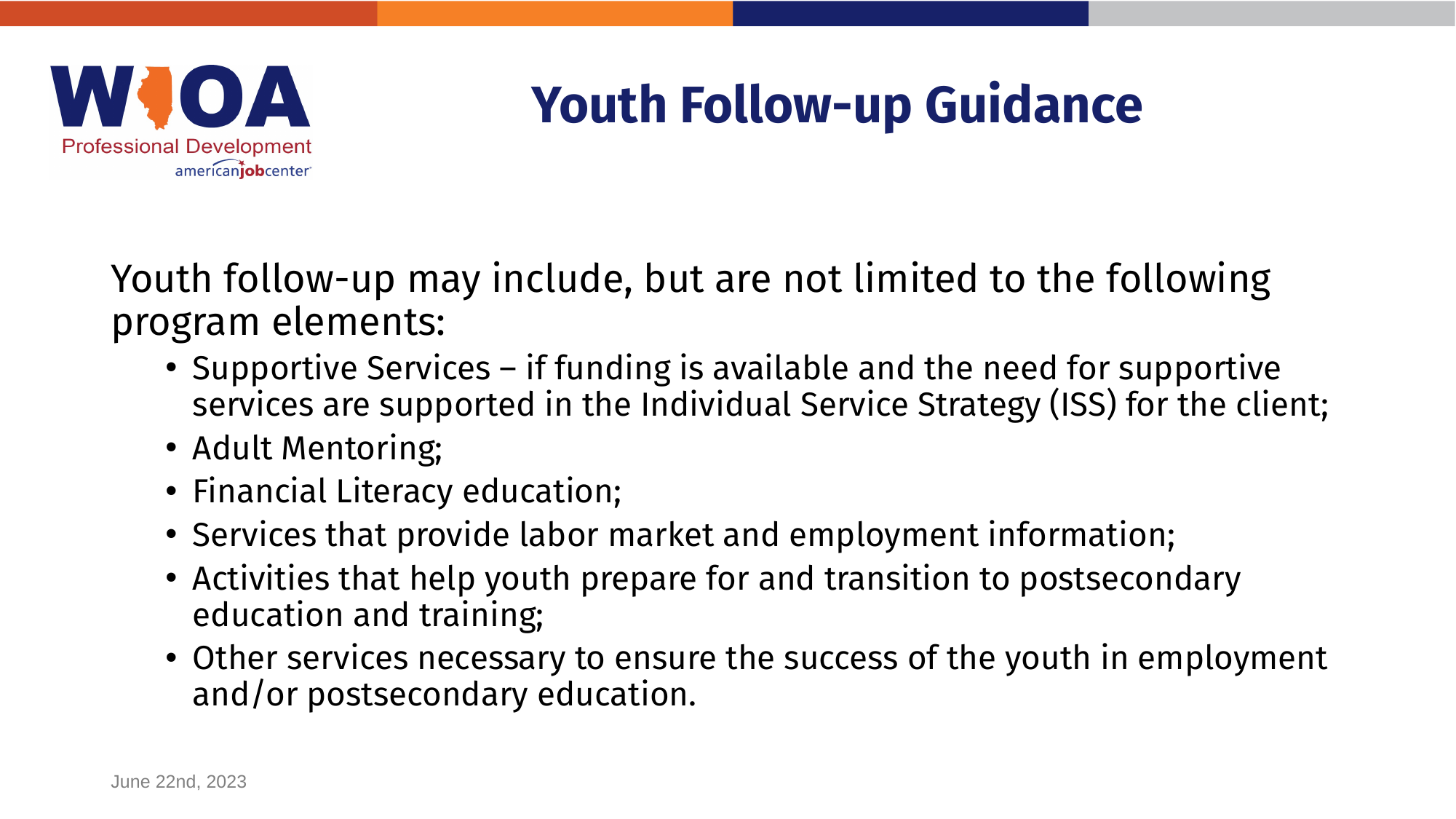

# Youth Follow-up Guidance
Youth follow-up may include, but are not limited to the following program elements:
Supportive Services – if funding is available and the need for supportive services are supported in the Individual Service Strategy (ISS) for the client;
Adult Mentoring;
Financial Literacy education;
Services that provide labor market and employment information;
Activities that help youth prepare for and transition to postsecondary education and training;
Other services necessary to ensure the success of the youth in employment and/or postsecondary education.

June 22nd, 2023